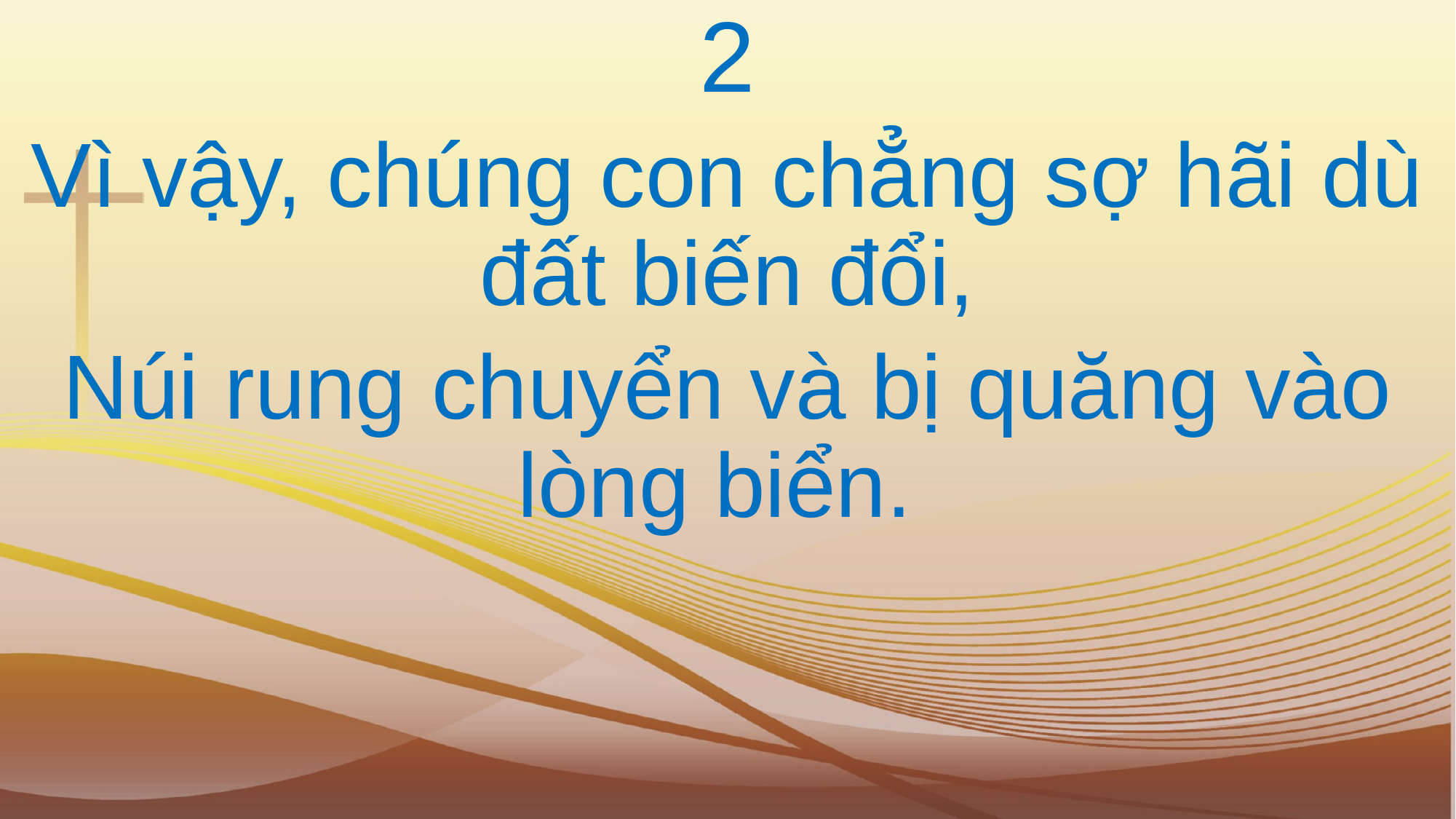

2
Vì vậy, chúng con chẳng sợ hãi dù đất biến đổi,
Núi rung chuyển và bị quăng vào lòng biển.